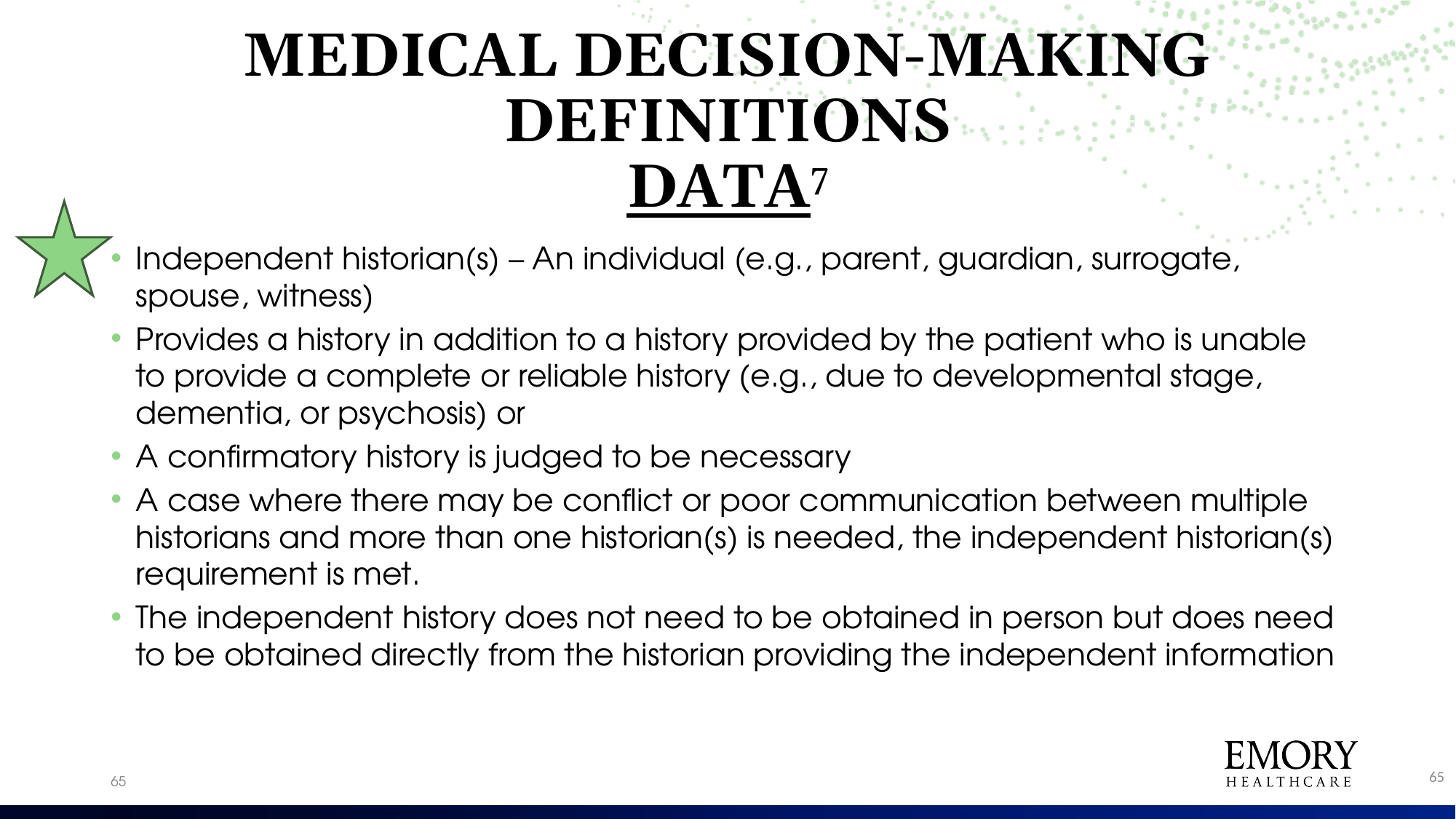

# MEDICAL DECISION-MAKING DEFINITIONS DATA7

Independent historian(s) – An individual (e.g., parent, guardian, surrogate, spouse, witness)
Provides a history in addition to a history provided by the patient who is unable to provide a complete or reliable history (e.g., due to developmental stage, dementia, or psychosis) or
A confirmatory history is judged to be necessary
A case where there may be conflict or poor communication between multiple historians and more than one historian(s) is needed, the independent historian(s) requirement is met.
The independent history does not need to be obtained in person but does need to be obtained directly from the historian providing the independent information

65